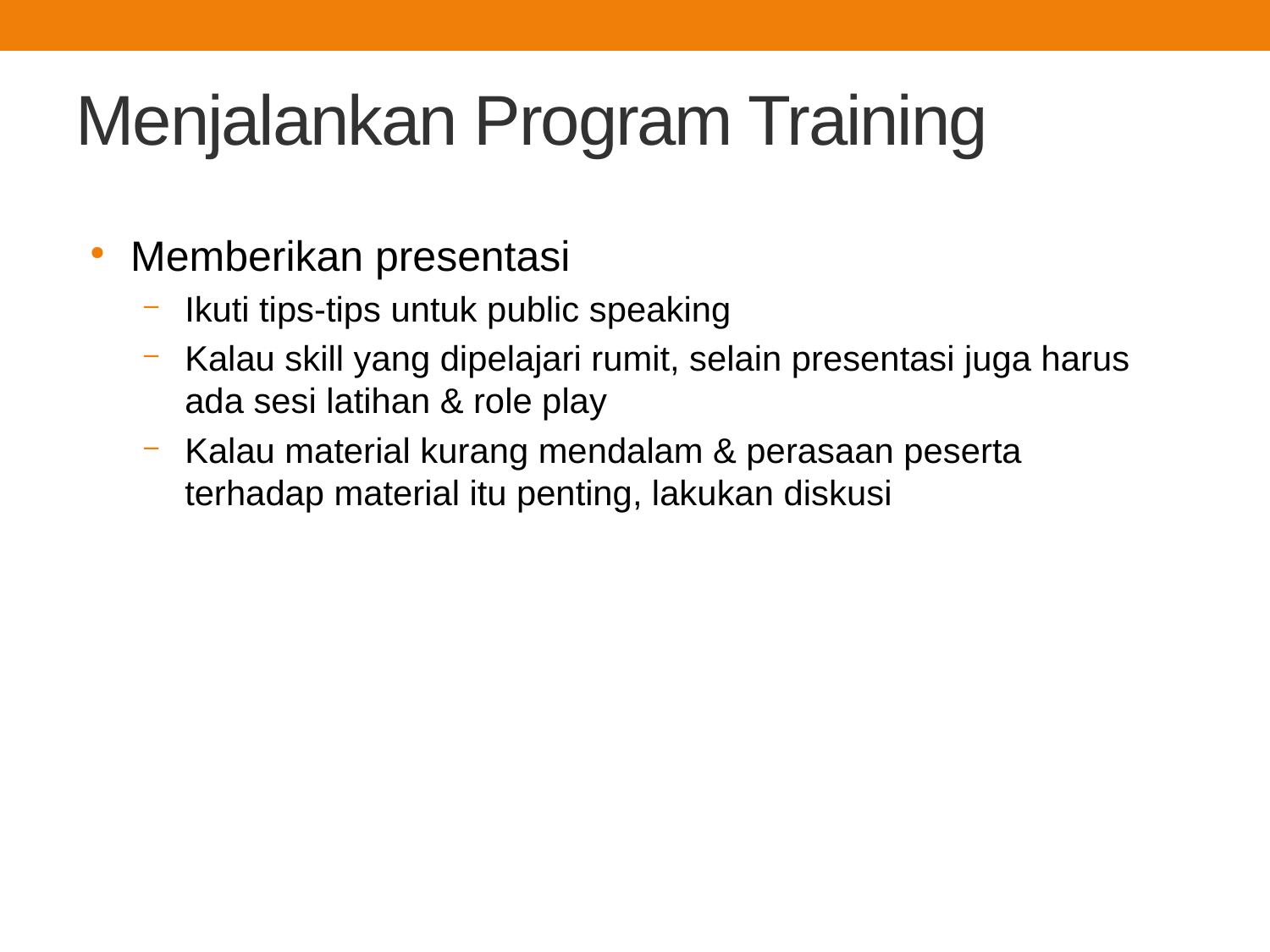

# Menjalankan Program Training
Memberikan presentasi
Ikuti tips-tips untuk public speaking
Kalau skill yang dipelajari rumit, selain presentasi juga harus ada sesi latihan & role play
Kalau material kurang mendalam & perasaan peserta terhadap material itu penting, lakukan diskusi